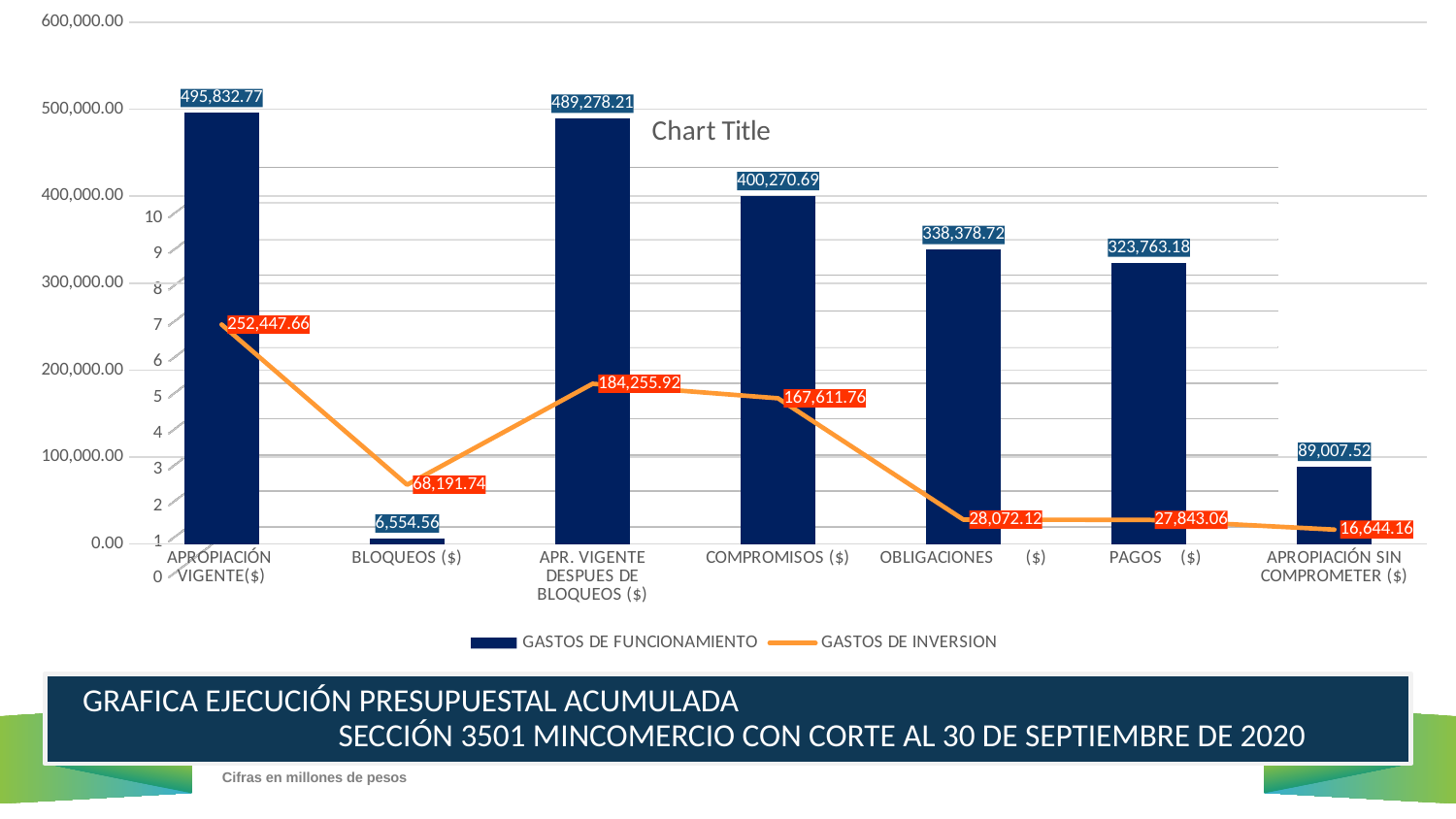

### Chart

| Category |
|---|

### Chart

| Category | GASTOS DE FUNCIONAMIENTO | GASTOS DE INVERSION |
|---|---|---|
| APROPIACIÓN  VIGENTE($) | 495832.765 | 252447.662429 |
| BLOQUEOS ($) | 6554.555 | 68191.739968 |
| APR. VIGENTE DESPUES DE BLOQUEOS ($) | 489278.21 | 184255.922461 |
| COMPROMISOS ($) | 400270.69405348 | 167611.76365309 |
| OBLIGACIONES       ($) | 338378.71542972 | 28072.119479210003 |
|    PAGOS    ($) | 323763.18449571996 | 27843.059621210003 |
| APROPIACIÓN SIN COMPROMETER ($) | 89007.51594652003 | 16644.158807910004 |

[unsupported chart]

GRAFICA EJECUCIÓN PRESUPUESTAL ACUMULADA                                                                                                             SECCIÓN 3501 MINCOMERCIO CON CORTE AL 30 DE SEPTIEMBRE DE 2020
Cifras en millones de pesos